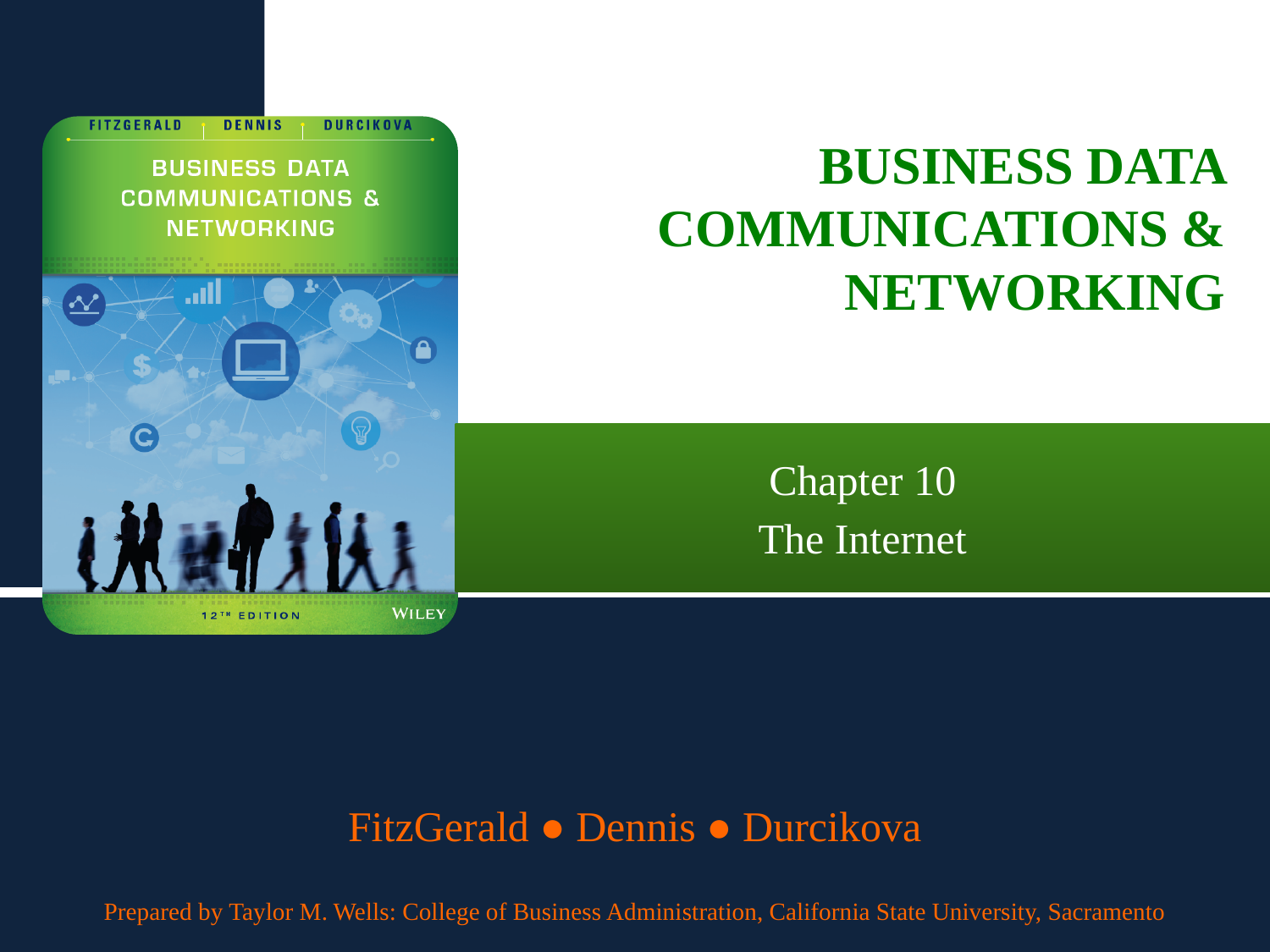

# Business Data Communications & Networking
Chapter 10
The Internet